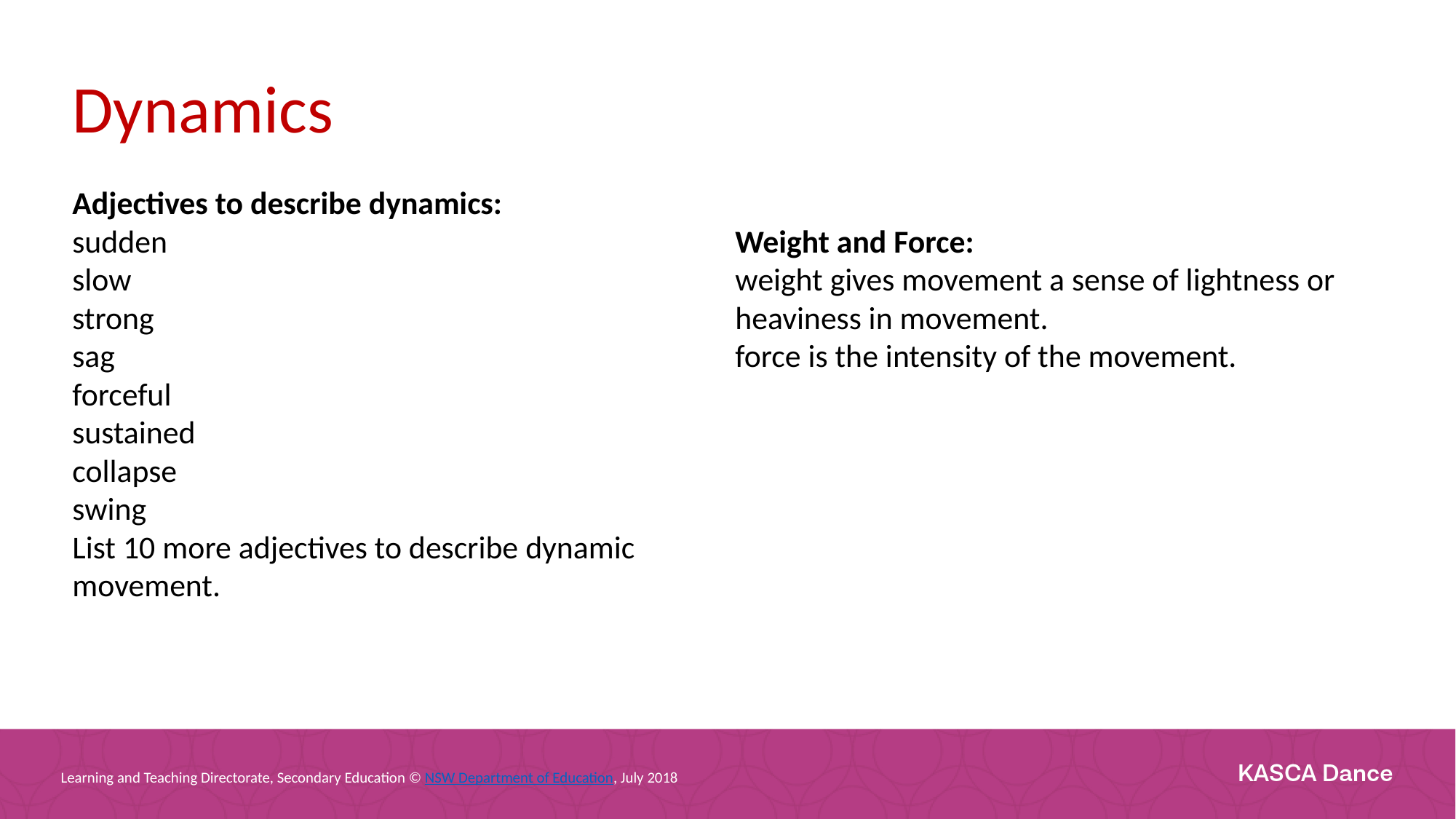

Dynamics
Adjectives to describe dynamics:
sudden
slow
strong
sag
forceful
sustained
collapse
swing
List 10 more adjectives to describe dynamic movement.

Weight and Force:
weight gives movement a sense of lightness or heaviness in movement.
force is the intensity of the movement.